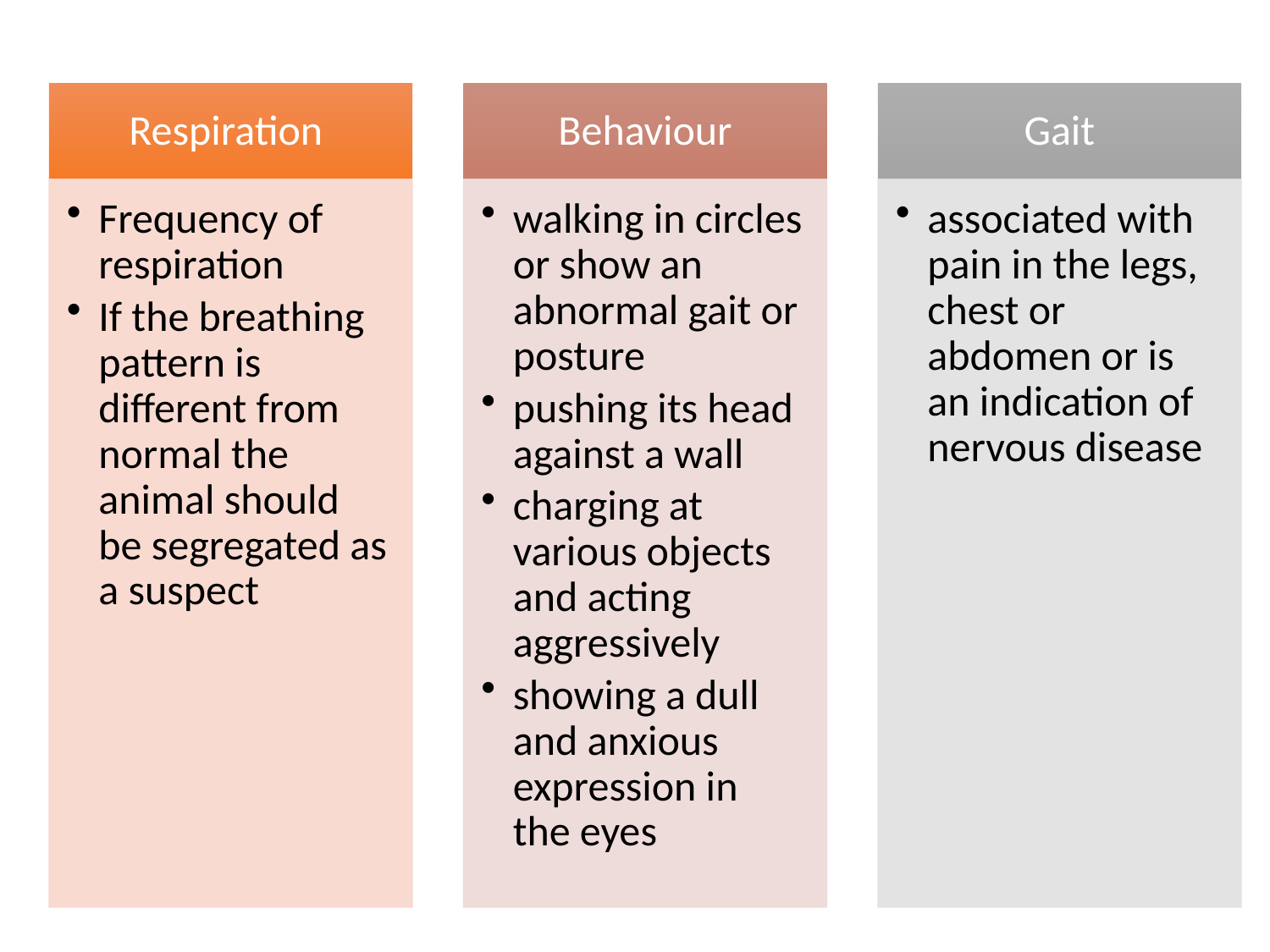

Respiration
Frequency of respiration
If the breathing pattern is different from normal the animal should be segregated as a suspect
Behaviour
walking in circles or show an abnormal gait or posture
pushing its head against a wall
charging at various objects and acting aggressively
showing a dull and anxious expression in the eyes
Gait
associated with pain in the legs, chest or abdomen or is an indication of nervous disease